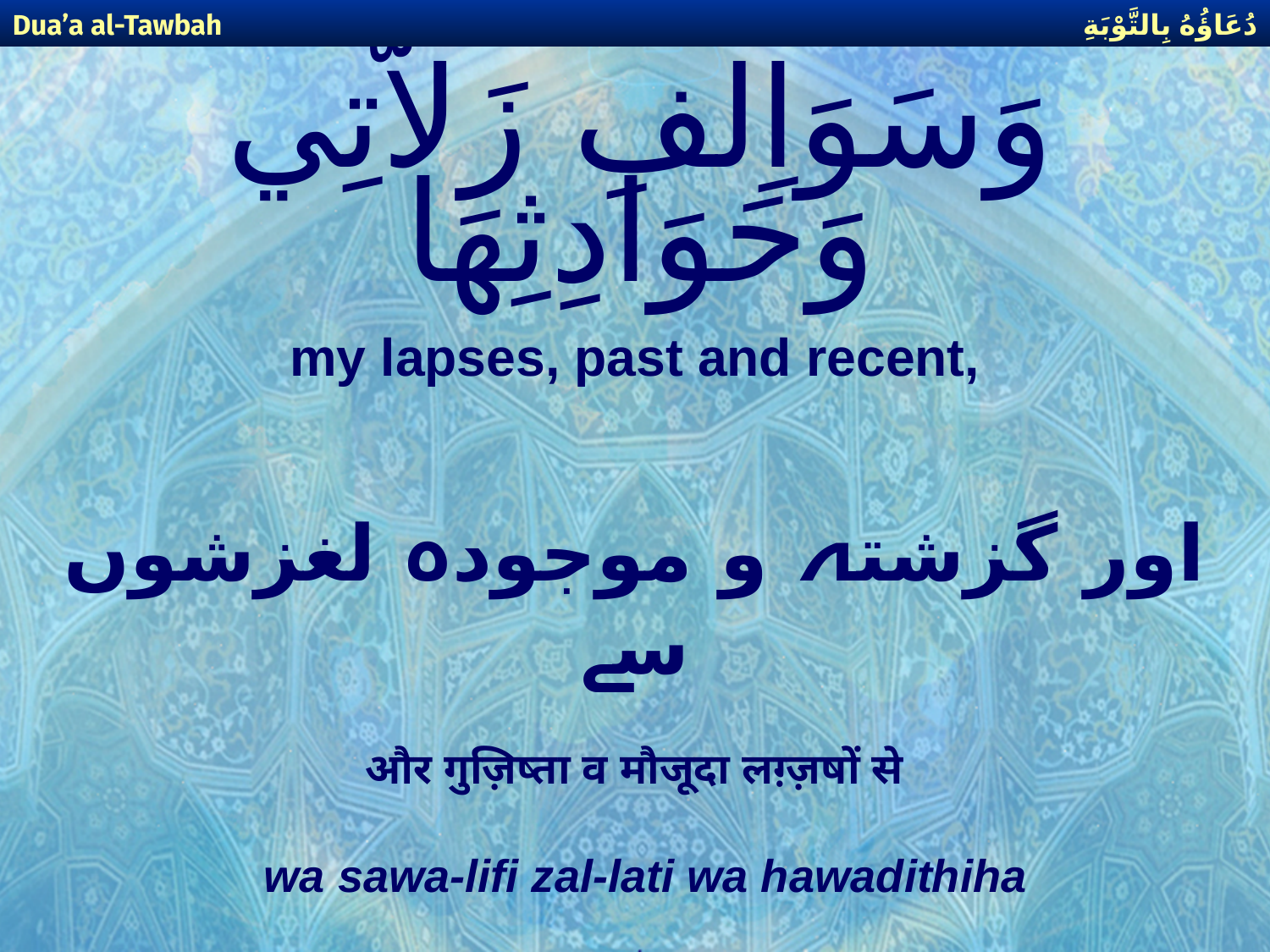

دُعَاؤُهُ بِالتَّوْبَةِ
Dua’a al-Tawbah
# وَسَوَاِلفِ زَلاَّتِي وَحَوَادِثِهَا
my lapses, past and recent,
اور گزشتہ و موجودہ لغزشوں سے
और गुज़िष्ता व मौजूदा लग़्ज़षों से
wa sawa-lifi zal-lati wa hawadithiha